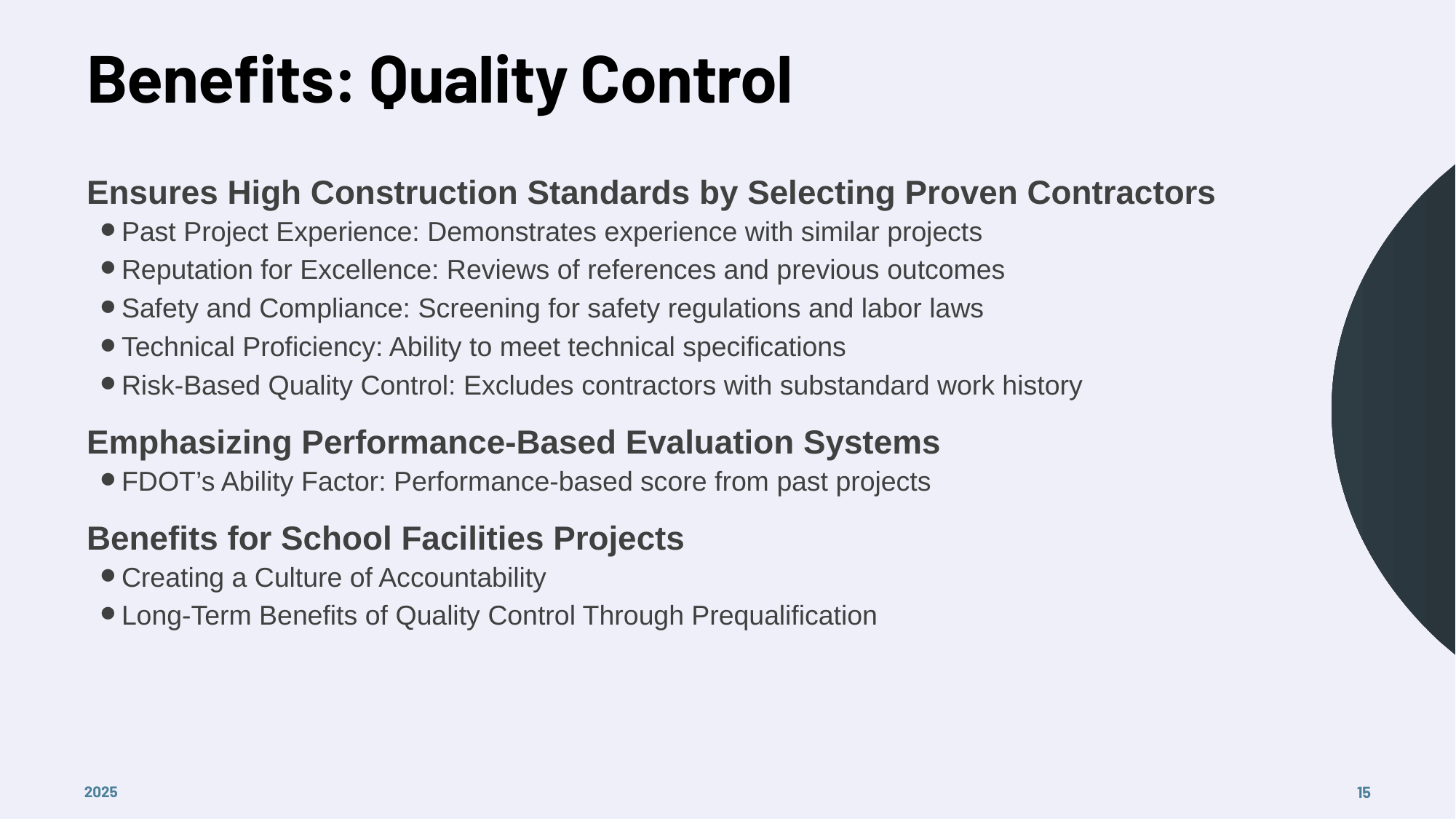

# Benefits: Quality Control
Ensures High Construction Standards by Selecting Proven Contractors
Past Project Experience: Demonstrates experience with similar projects
Reputation for Excellence: Reviews of references and previous outcomes
Safety and Compliance: Screening for safety regulations and labor laws
Technical Proficiency: Ability to meet technical specifications
Risk-Based Quality Control: Excludes contractors with substandard work history
Emphasizing Performance-Based Evaluation Systems
FDOT’s Ability Factor: Performance-based score from past projects
Benefits for School Facilities Projects
Creating a Culture of Accountability
Long-Term Benefits of Quality Control Through Prequalification

2025
15